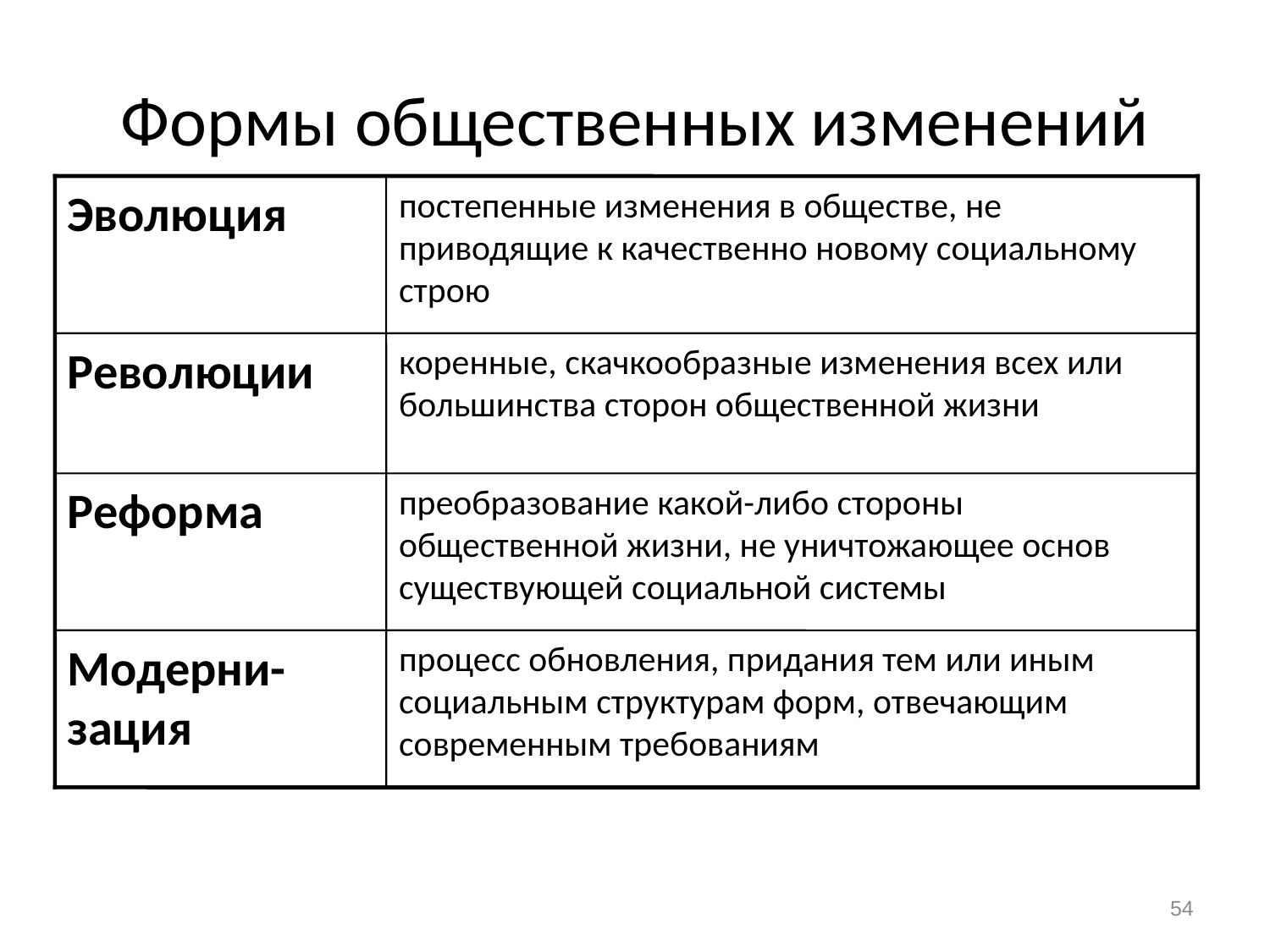

# Формы общественных изменений
Эволюция

постепенные изменения в обществе, не приводящие к качественно новому социальному строю

Революции

коренные, скачкообразные изменения всех или большинства сторон общественной жизни
Реформа

преобразование какой-либо стороны общественной жизни, не уничтожающее основ существующей социальной системы
Модерни-зация

процесс обновления, придания тем или иным социальным структурам форм, отвечающим современным требованиям

54